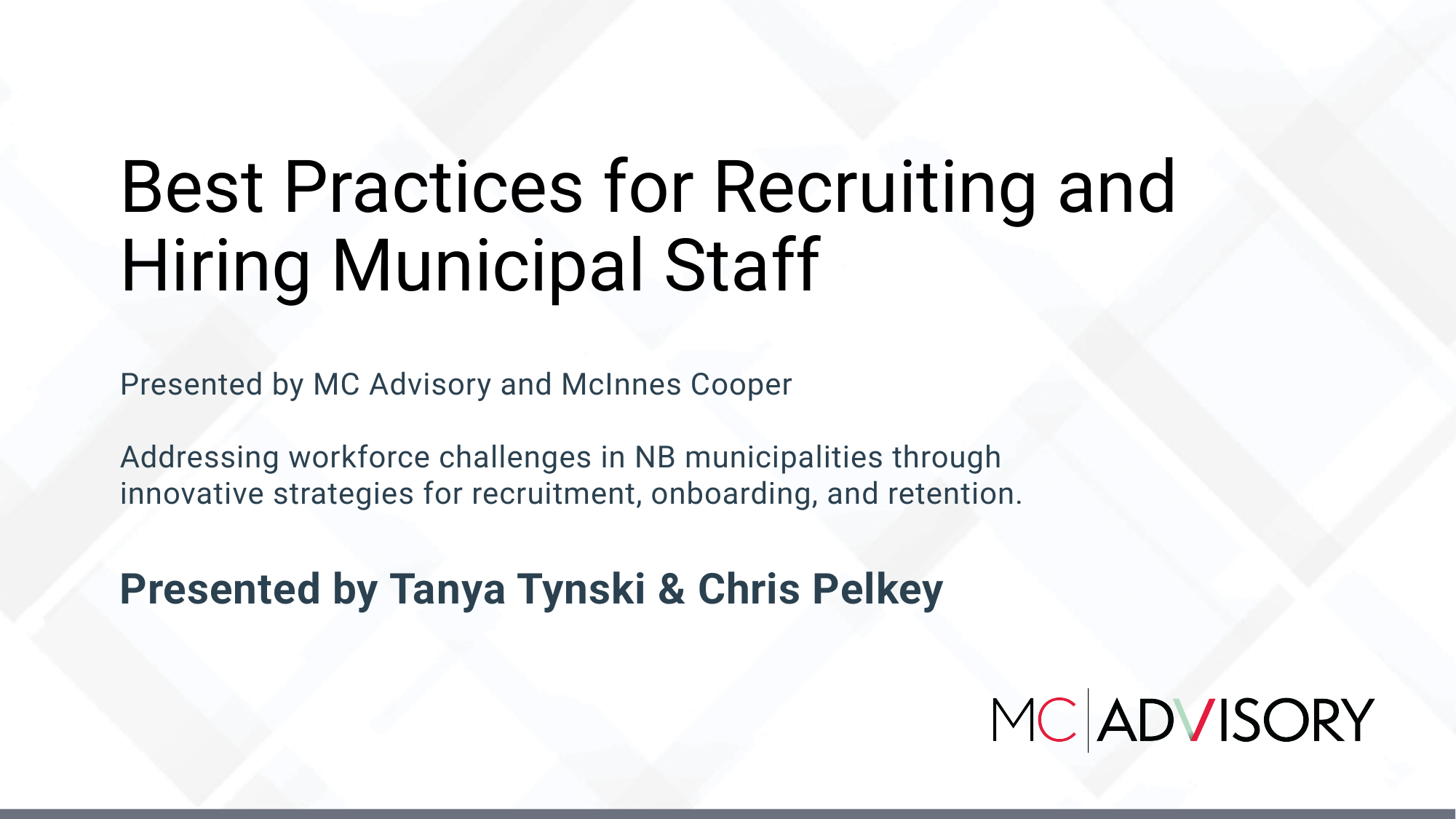

# Best Practices for Recruiting and Hiring Municipal Staff
Presented by MC Advisory and McInnes Cooper

Addressing workforce challenges in NB municipalities through innovative strategies for recruitment, onboarding, and retention.

Presented by Tanya Tynski & Chris Pelkey